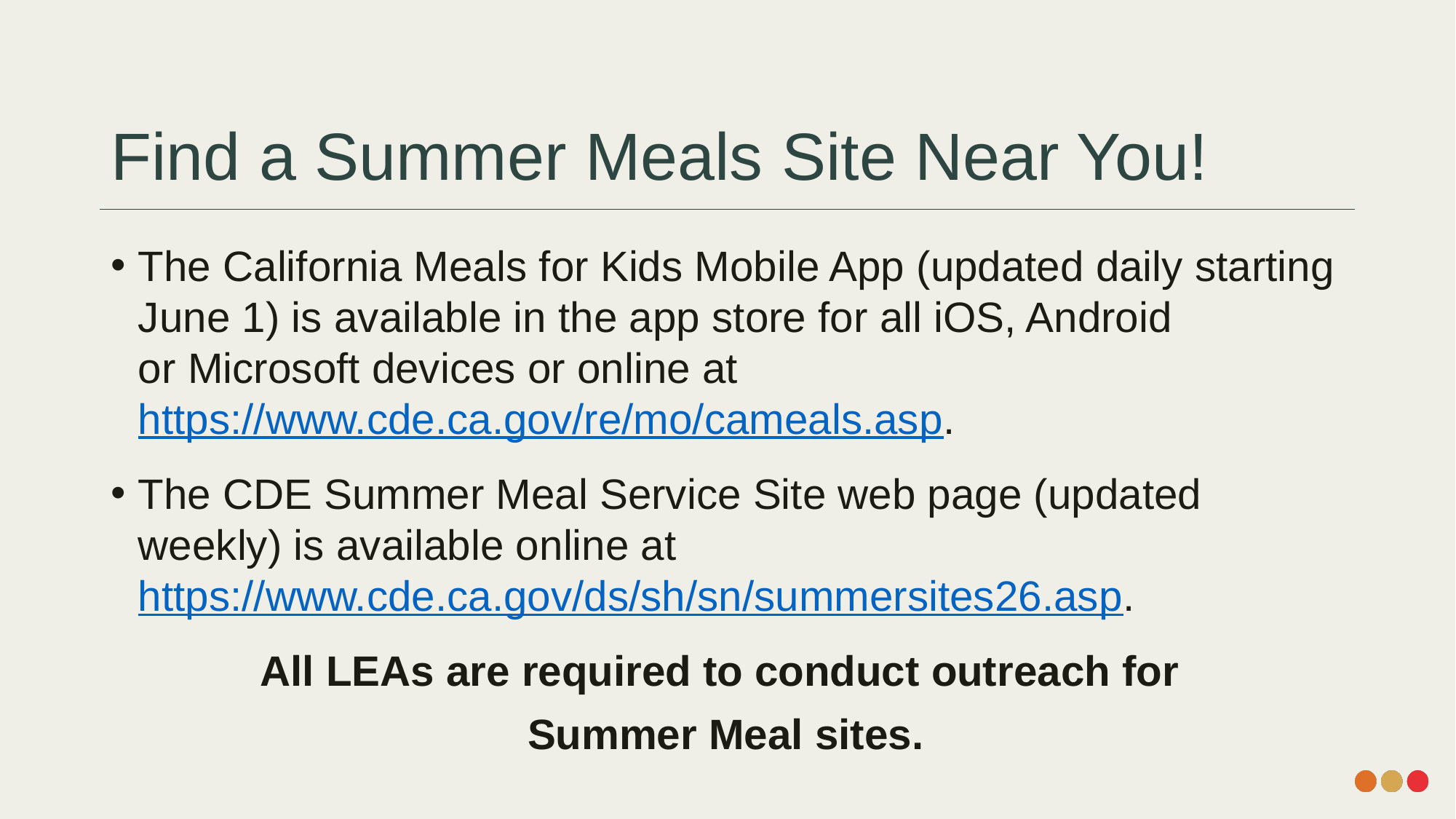

# Find a Summer Meals Site Near You!
The California Meals for Kids Mobile App (updated daily starting June 1) is available in the app store for all iOS, Android or Microsoft devices or online at https://www.cde.ca.gov/re/mo/cameals.asp.
The CDE Summer Meal Service Site web page (updated weekly) is available online at https://www.cde.ca.gov/ds/sh/sn/summersites26.asp.
All LEAs are required to conduct outreach for
Summer Meal sites.